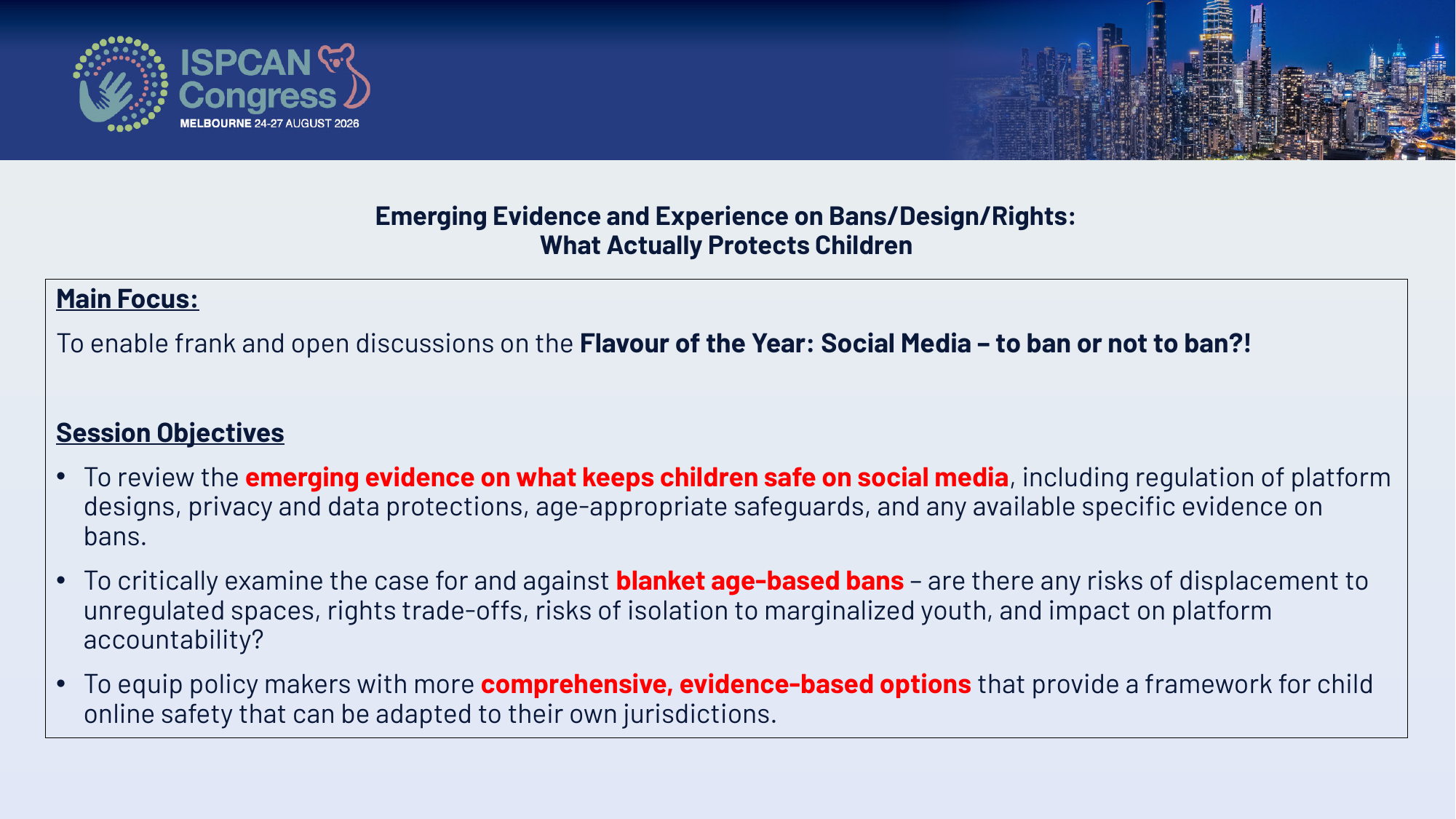

# Emerging Evidence and Experience on Bans/Design/Rights: What Actually Protects Children
Main Focus:
To enable frank and open discussions on the Flavour of the Year: Social Media – to ban or not to ban?!

Session Objectives
To review the emerging evidence on what keeps children safe on social media, including regulation of platform designs, privacy and data protections, age-appropriate safeguards, and any available specific evidence on bans.
To critically examine the case for and against blanket age-based bans – are there any risks of displacement to unregulated spaces, rights trade-offs, risks of isolation to marginalized youth, and impact on platform accountability?
To equip policy makers with more comprehensive, evidence-based options that provide a framework for child online safety that can be adapted to their own jurisdictions.